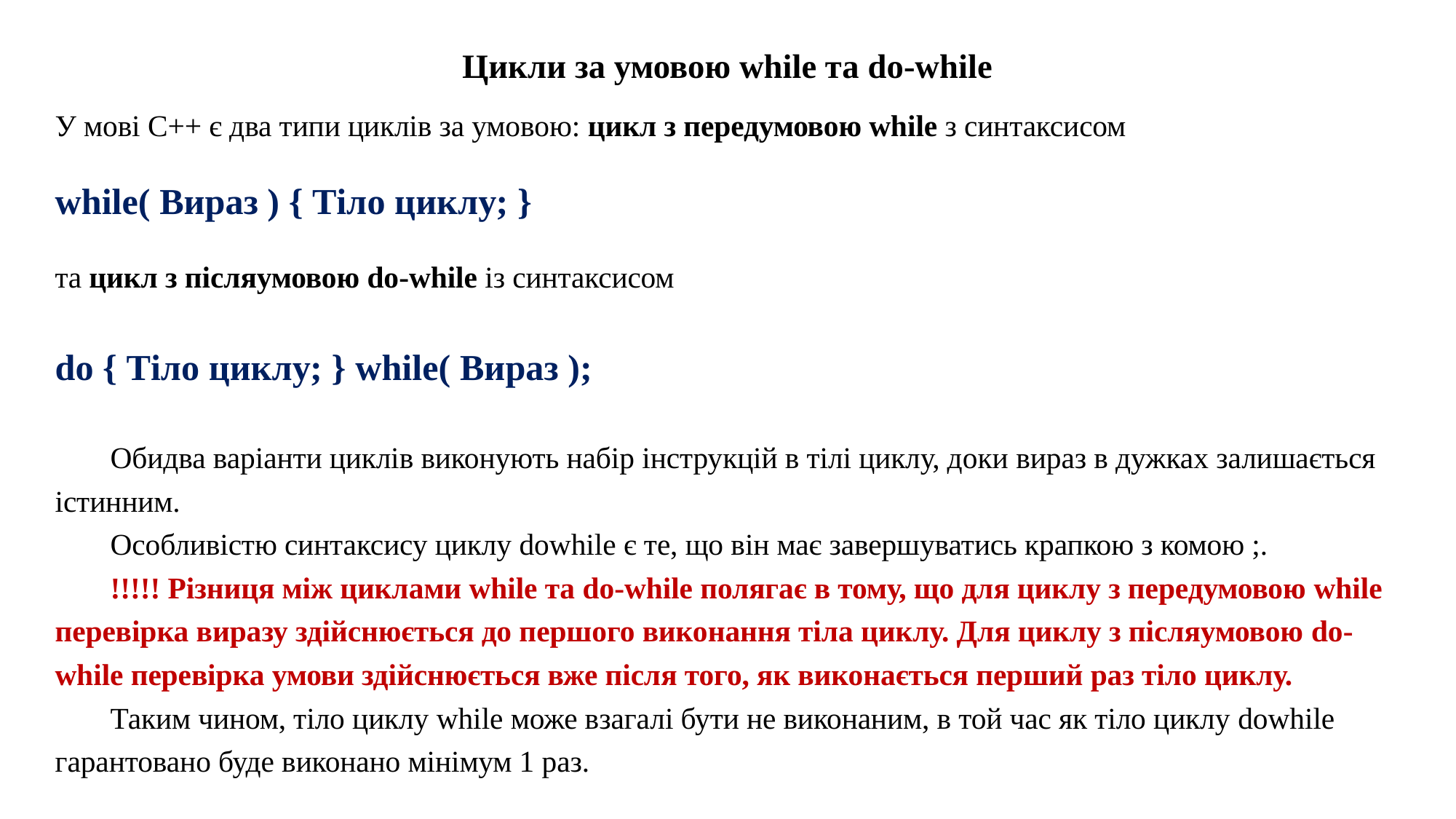

# Цикли за умовою while та do-while
У мові С++ є два типи циклів за умовою: цикл з передумовою while з синтаксисом

while( Вираз ) { Тіло циклу; }

та цикл з післяумовою do-while із синтаксисом

do { Тіло циклу; } while( Вираз );

Обидва варіанти циклів виконують набір інструкцій в тілі циклу, доки вираз в дужках залишається істинним.
Особливістю синтаксису циклу dowhile є те, що він має завершуватись крапкою з комою ;.
!!!!! Різниця між циклами while та do-while полягає в тому, що для циклу з передумовою while перевірка виразу здійснюється до першого виконання тіла циклу. Для циклу з післяумовою do-while перевірка умови здійснюється вже після того, як виконається перший раз тіло циклу.
Таким чином, тіло циклу while може взагалі бути не виконаним, в той час як тіло циклу dowhile гарантовано буде виконано мінімум 1 раз.